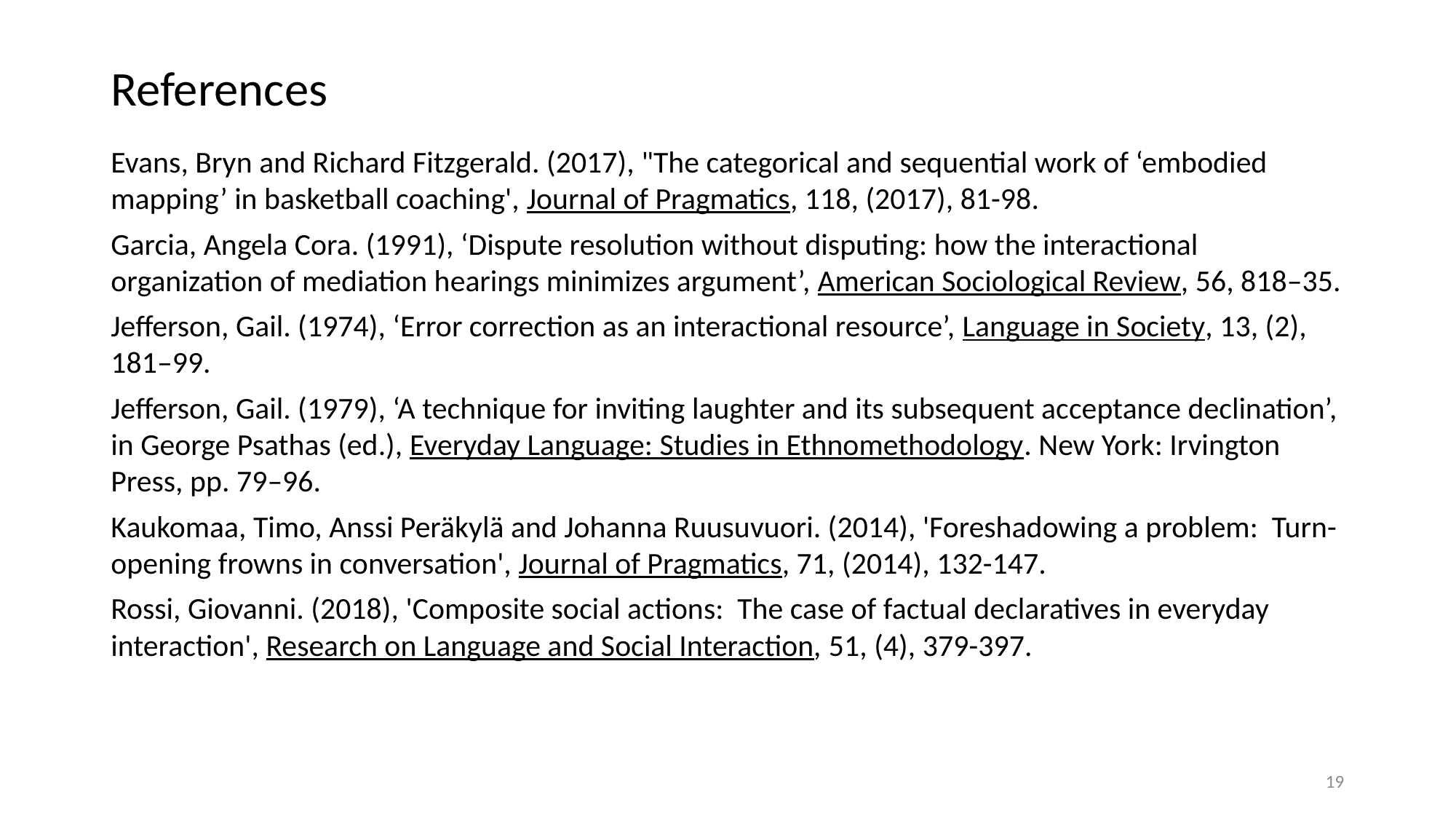

# References
Evans, Bryn and Richard Fitzgerald. (2017), "The categorical and sequential work of ‘embodied mapping’ in basketball coaching', Journal of Pragmatics, 118, (2017), 81-98.
Garcia, Angela Cora. (1991), ‘Dispute resolution without disputing: how the interactional organization of mediation hearings minimizes argument’, American Sociological Review, 56, 818–35.
Jefferson, Gail. (1974), ‘Error correction as an interactional resource’, Language in Society, 13, (2), 181–99.
Jefferson, Gail. (1979), ‘A technique for inviting laughter and its subsequent acceptance declination’, in George Psathas (ed.), Everyday Language: Studies in Ethnomethodology. New York: Irvington Press, pp. 79–96.
Kaukomaa, Timo, Anssi Peräkylä and Johanna Ruusuvuori. (2014), 'Foreshadowing a problem:  Turn-opening frowns in conversation', Journal of Pragmatics, 71, (2014), 132-147.
Rossi, Giovanni. (2018), 'Composite social actions:  The case of factual declaratives in everyday interaction', Research on Language and Social Interaction, 51, (4), 379-397.
19